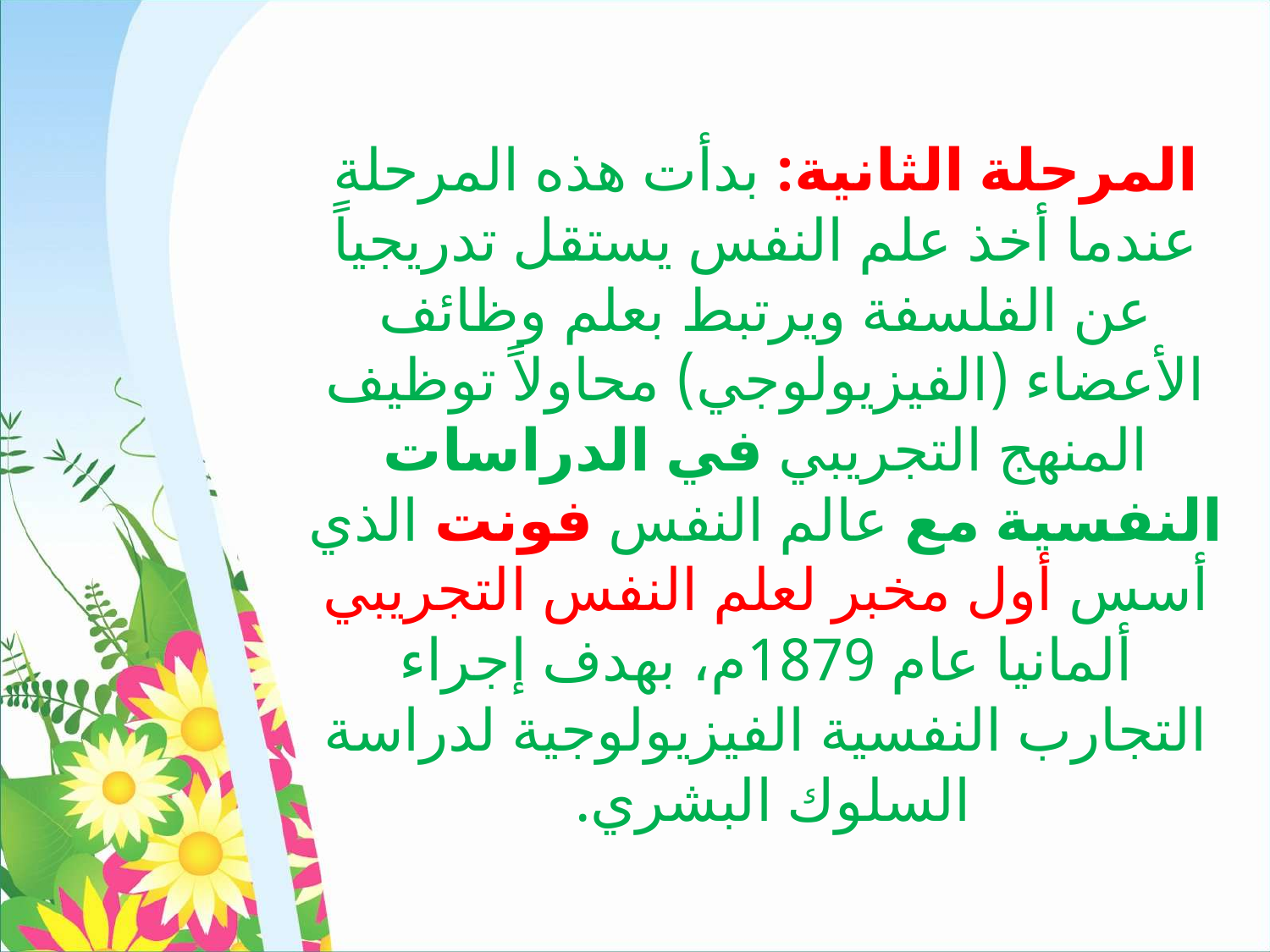

المرحلة الثانية: بدأت هذه المرحلة عندما أخذ علم النفس يستقل تدريجياً عن الفلسفة ويرتبط بعلم وظائف الأعضاء (الفيزيولوجي) محاولاً توظيف المنهج التجريبي في الدراسات النفسية مع عالم النفس فونت الذي أسس أول مخبر لعلم النفس التجريبي ألمانيا عام 1879م، بهدف إجراء التجارب النفسية الفيزيولوجية لدراسة السلوك البشري.